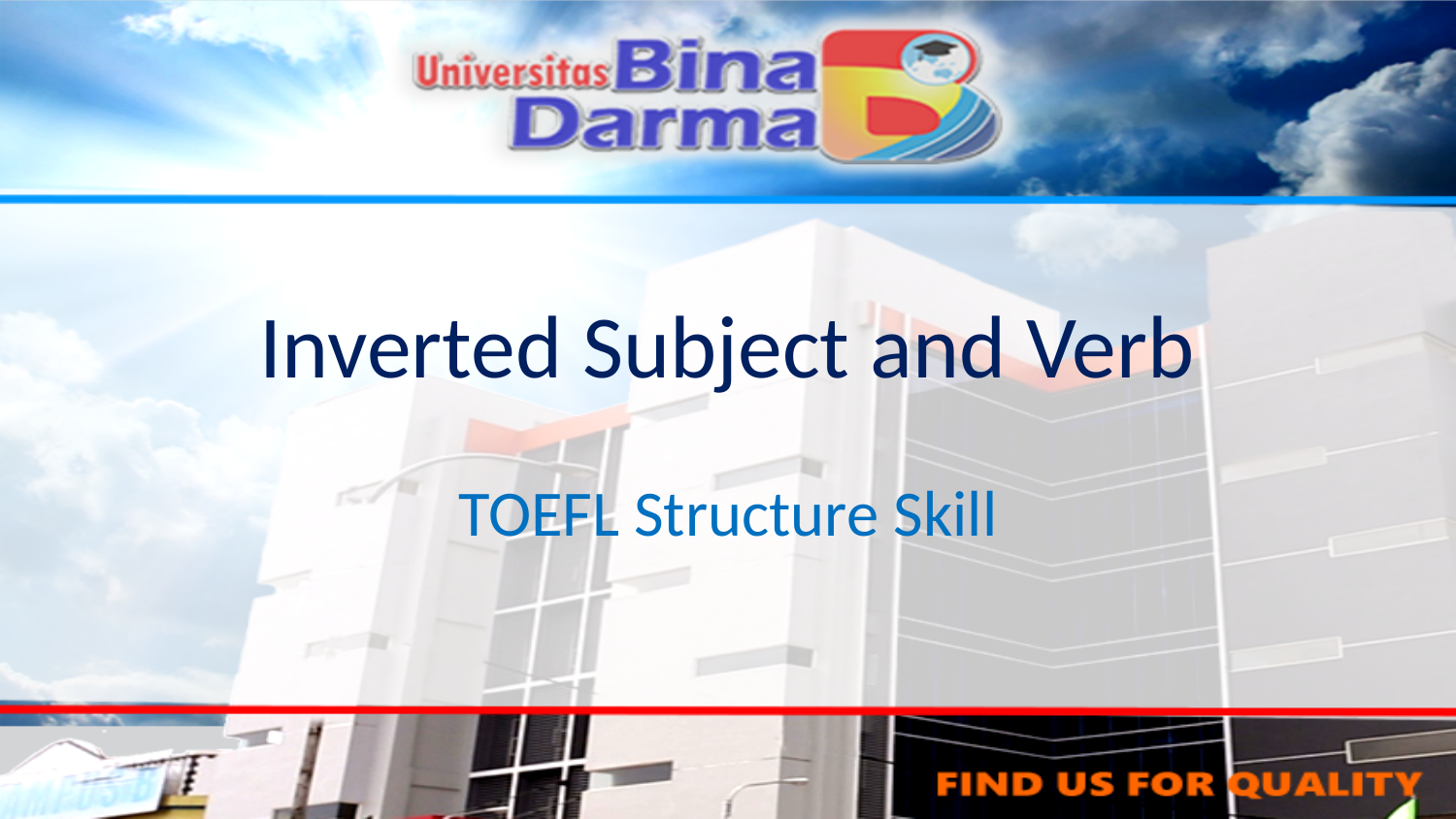

# Inverted Subject and Verb
TOEFL Structure Skill